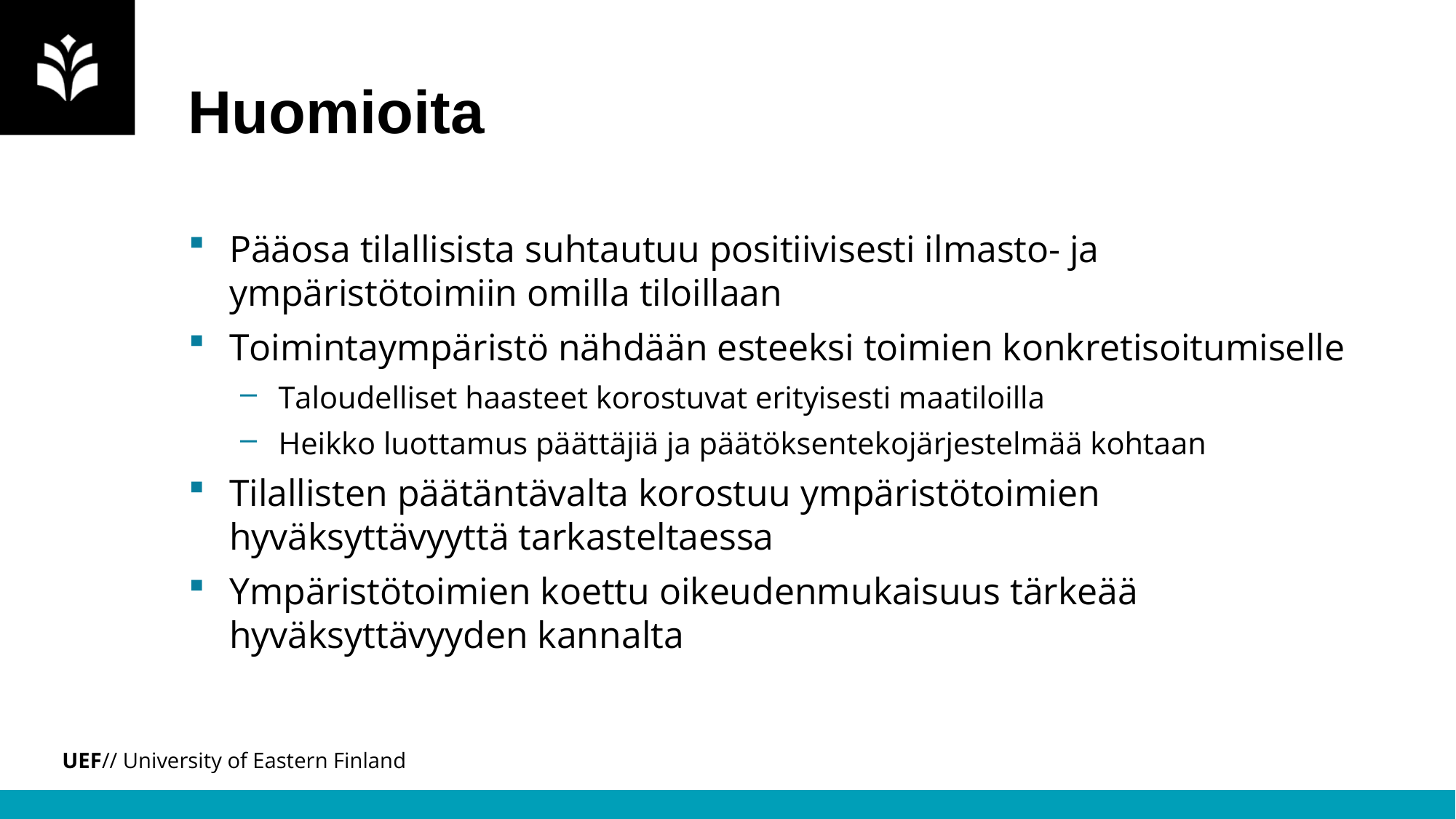

# Huomioita
Pääosa tilallisista suhtautuu positiivisesti ilmasto- ja ympäristötoimiin omilla tiloillaan
Toimintaympäristö nähdään esteeksi toimien konkretisoitumiselle
Taloudelliset haasteet korostuvat erityisesti maatiloilla
Heikko luottamus päättäjiä ja päätöksentekojärjestelmää kohtaan
Tilallisten päätäntävalta korostuu ympäristötoimien hyväksyttävyyttä tarkasteltaessa
Ympäristötoimien koettu oikeudenmukaisuus tärkeää hyväksyttävyyden kannalta